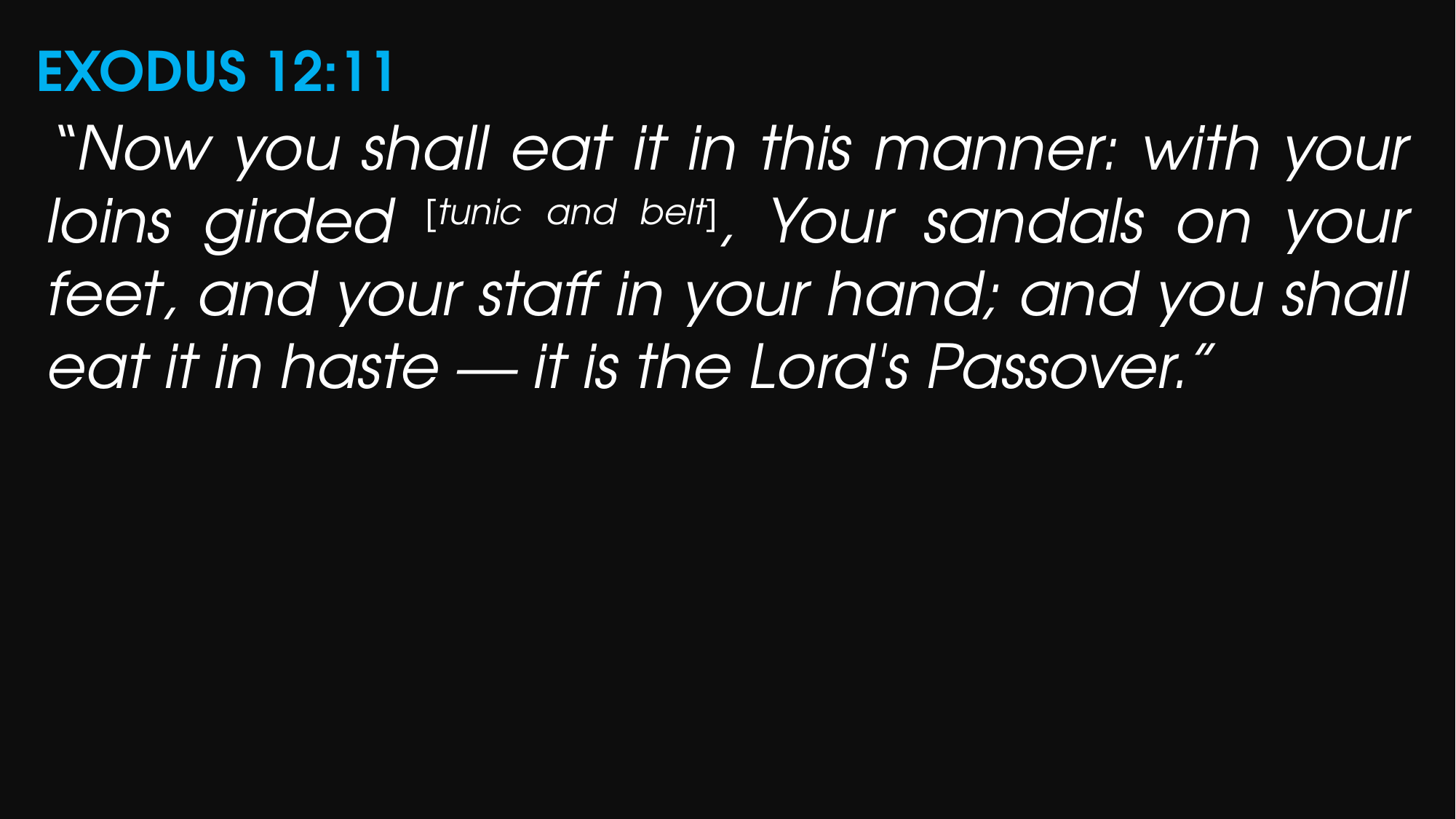

Exodus 12:11
“Now you shall eat it in this manner: with your loins girded [tunic and belt], Your sandals on your feet, and your staff in your hand; and you shall eat it in haste — it is the Lord's Passover.”